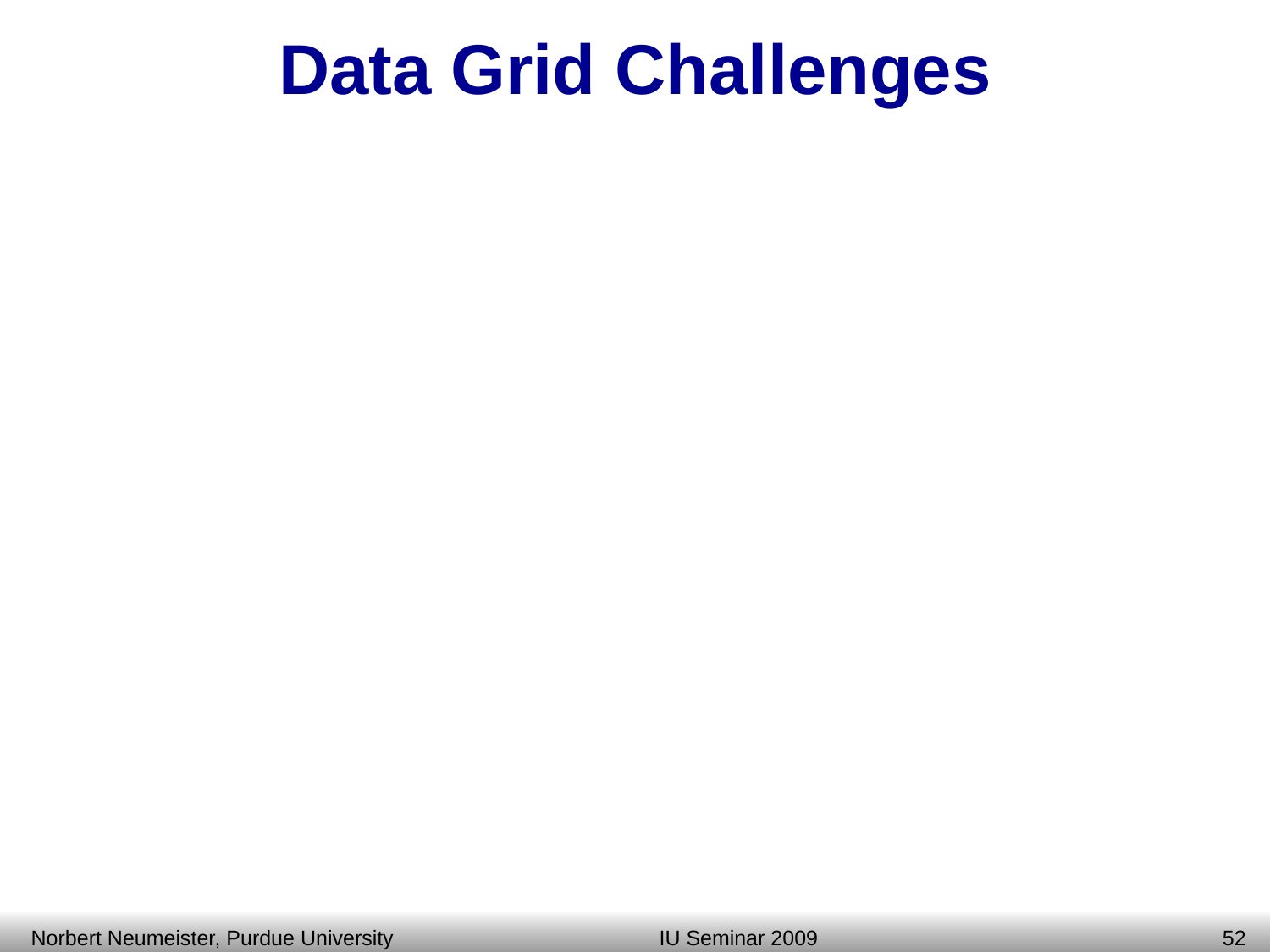

# Data Grid Challenges
Global scientific communities, served by networks with bandwidths varying by orders of magnitude, need to perform computationally demanding analyses of geographically distributed datasets that will grow by at least 3 orders of magnitude over the next decade, from the 100 Terabyte to the 100 Petabyte scale.

Provide a new degree of transparency in how data is handled and processed
Data is acquired at a small number of facilities
Data is accessed and processed at many locations
The processing of data and data transfers can be costly
The scientific community needs to access both raw data as well as processed data in an efficient and well managed way on a national and international scale
Norbert Neumeister, Purdue University
IU Seminar 2009
52